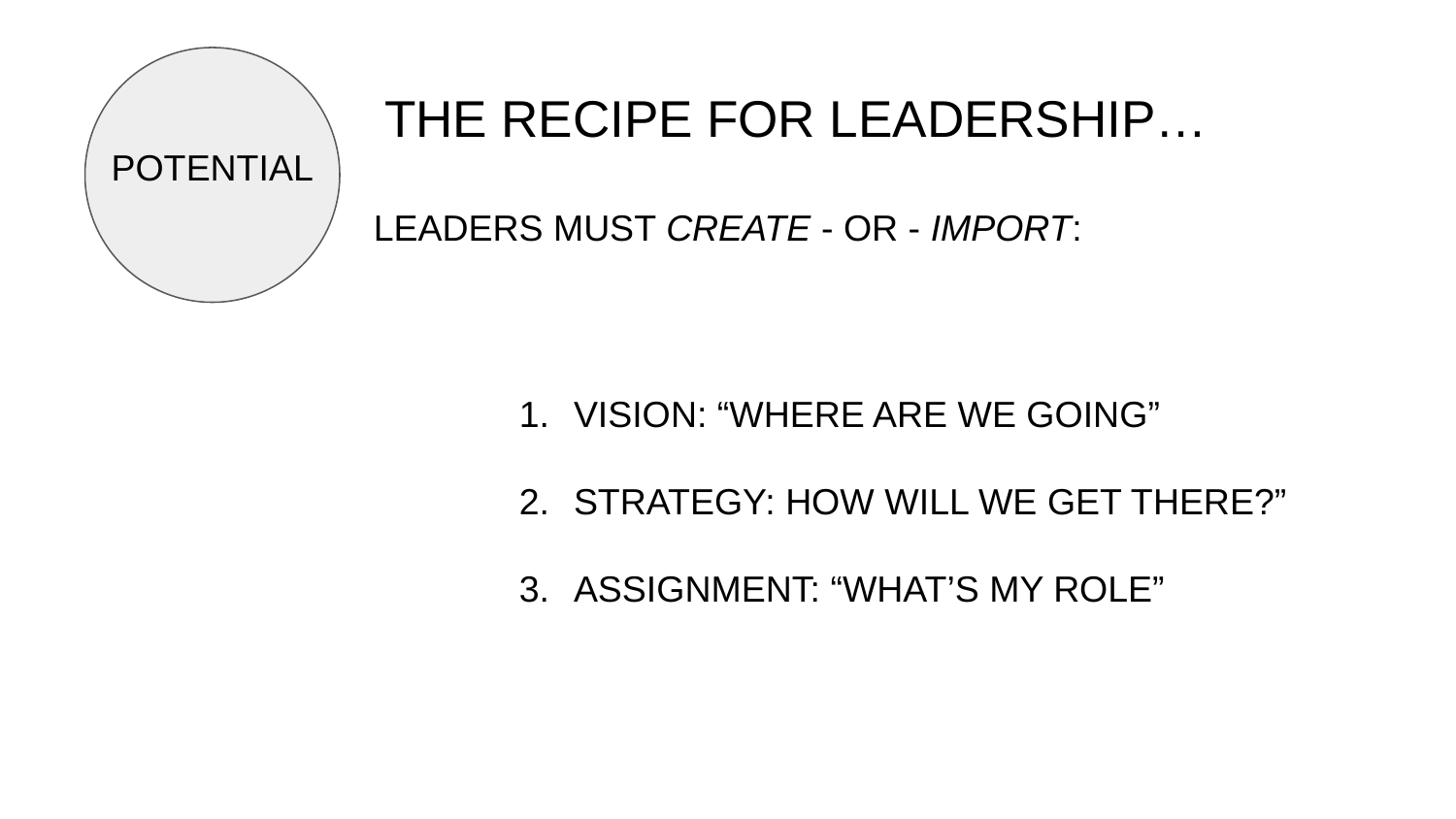

# THE RECIPE FOR LEADERSHIP…
POTENTIAL
LEADERS MUST CREATE - OR - IMPORT:

VISION: “WHERE ARE WE GOING”
STRATEGY: HOW WILL WE GET THERE?”
ASSIGNMENT: “WHAT’S MY ROLE”